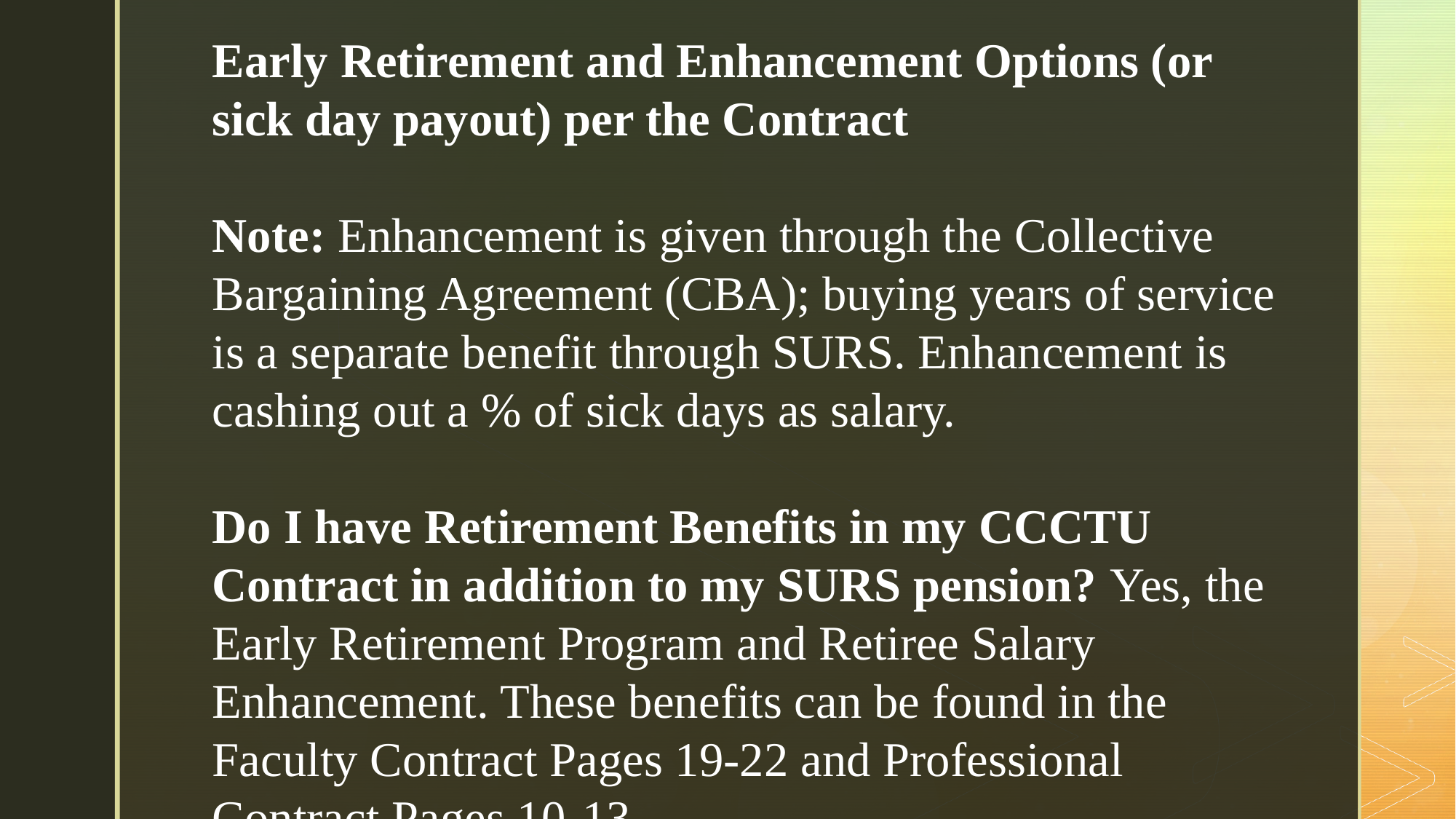

Early Retirement and Enhancement Options (or sick day payout) per the Contract

Note: Enhancement is given through the Collective Bargaining Agreement (CBA); buying years of service is a separate benefit through SURS. Enhancement is cashing out a % of sick days as salary.

Do I have Retirement Benefits in my CCCTU Contract in addition to my SURS pension? Yes, the Early Retirement Program and Retiree Salary Enhancement. These benefits can be found in the Faculty Contract Pages 19-22 and Professional Contract Pages 10-13.